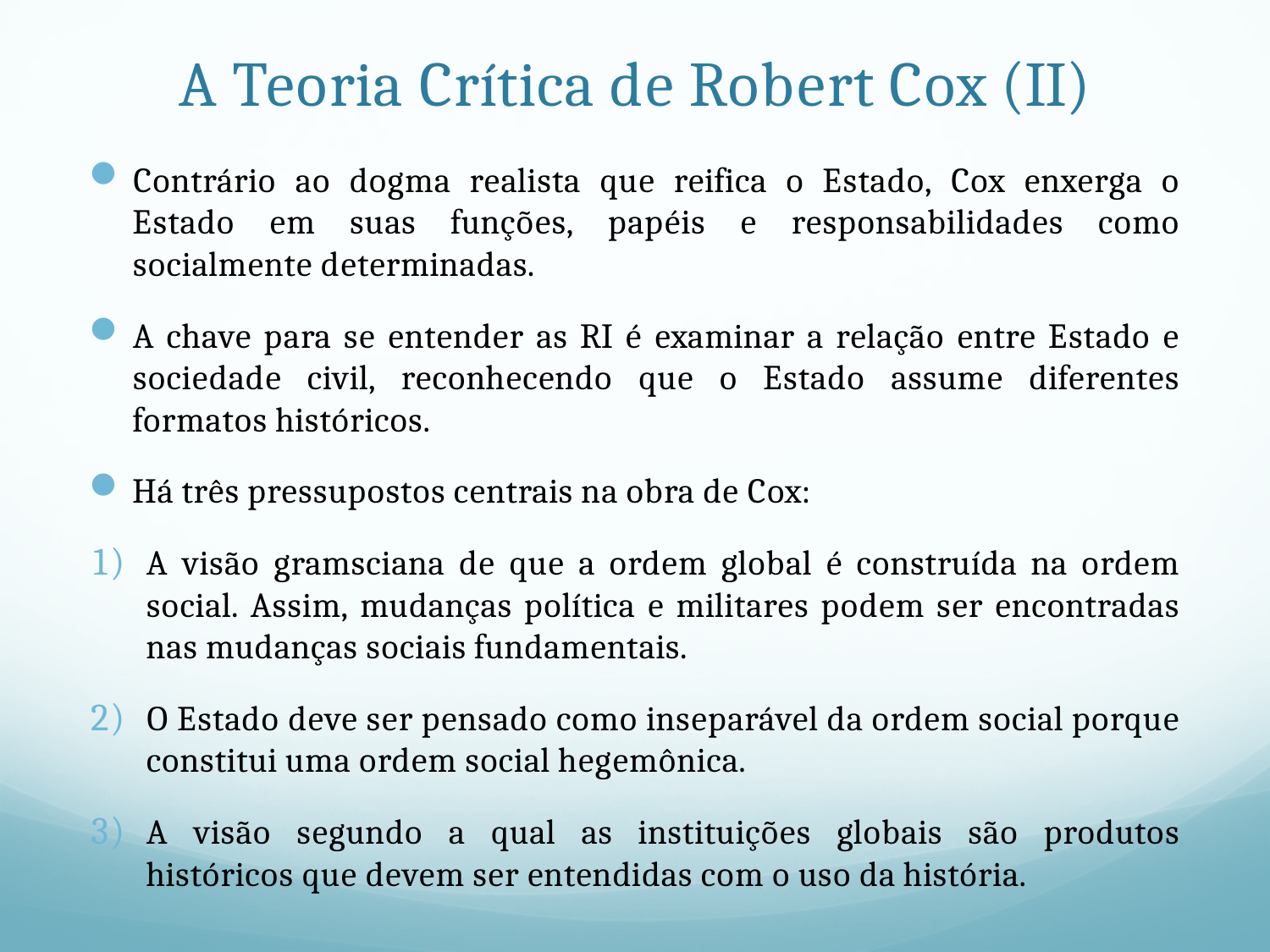

# A Teoria Crítica de Robert Cox (II)
Contrário ao dogma realista que reifica o Estado, Cox enxerga o Estado em suas funções, papéis e responsabilidades como socialmente determinadas.
A chave para se entender as RI é examinar a relação entre Estado e sociedade civil, reconhecendo que o Estado assume diferentes formatos históricos.
Há três pressupostos centrais na obra de Cox:
A visão gramsciana de que a ordem global é construída na ordem social. Assim, mudanças política e militares podem ser encontradas nas mudanças sociais fundamentais.
O Estado deve ser pensado como inseparável da ordem social porque constitui uma ordem social hegemônica.
A visão segundo a qual as instituições globais são produtos históricos que devem ser entendidas com o uso da história.